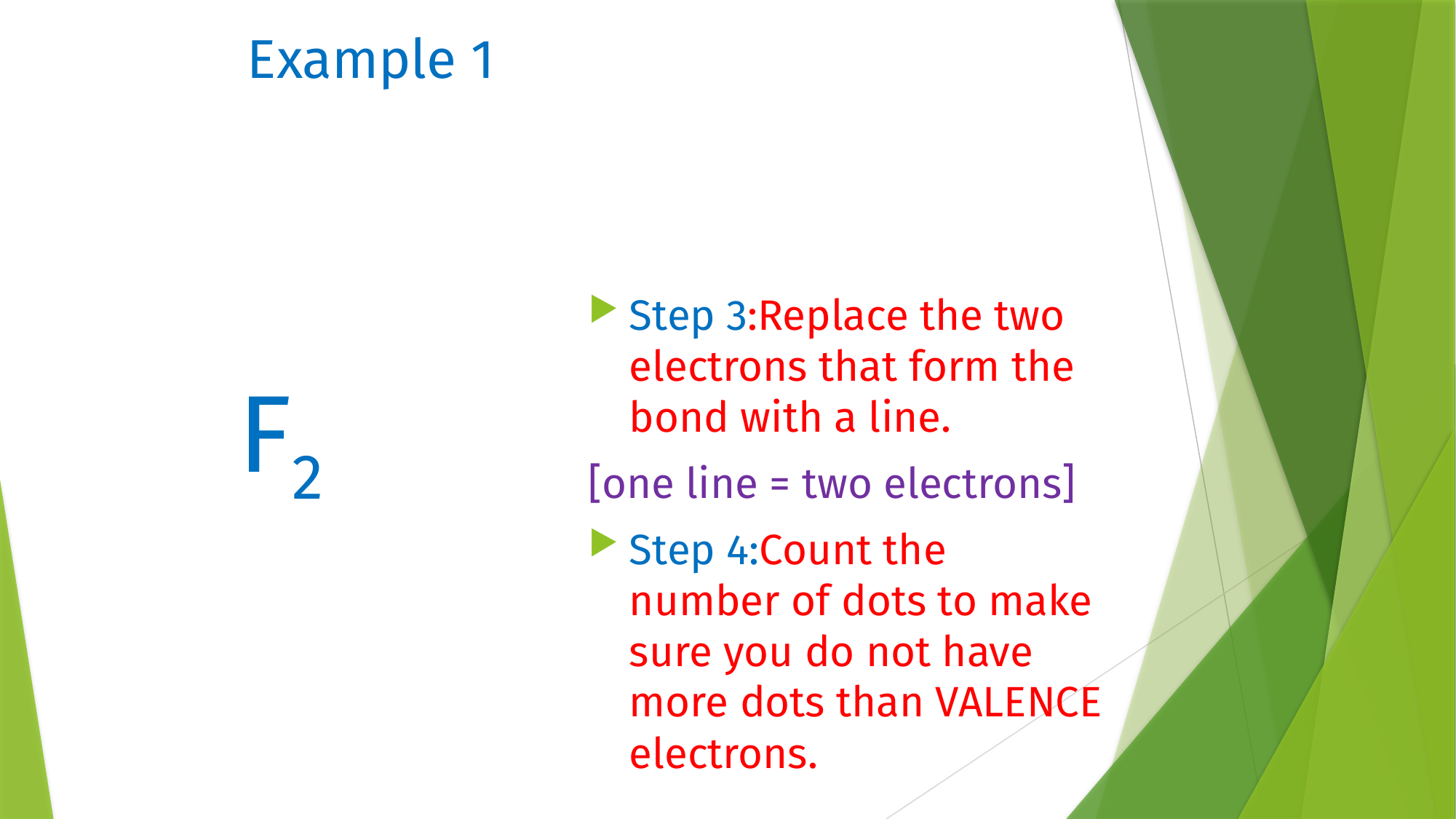

# Example 1

Step 3:Replace the two electrons that form the bond with a line.
[one line = two electrons]
Step 4:Count the number of dots to make sure you do not have more dots than VALENCE electrons.

F2